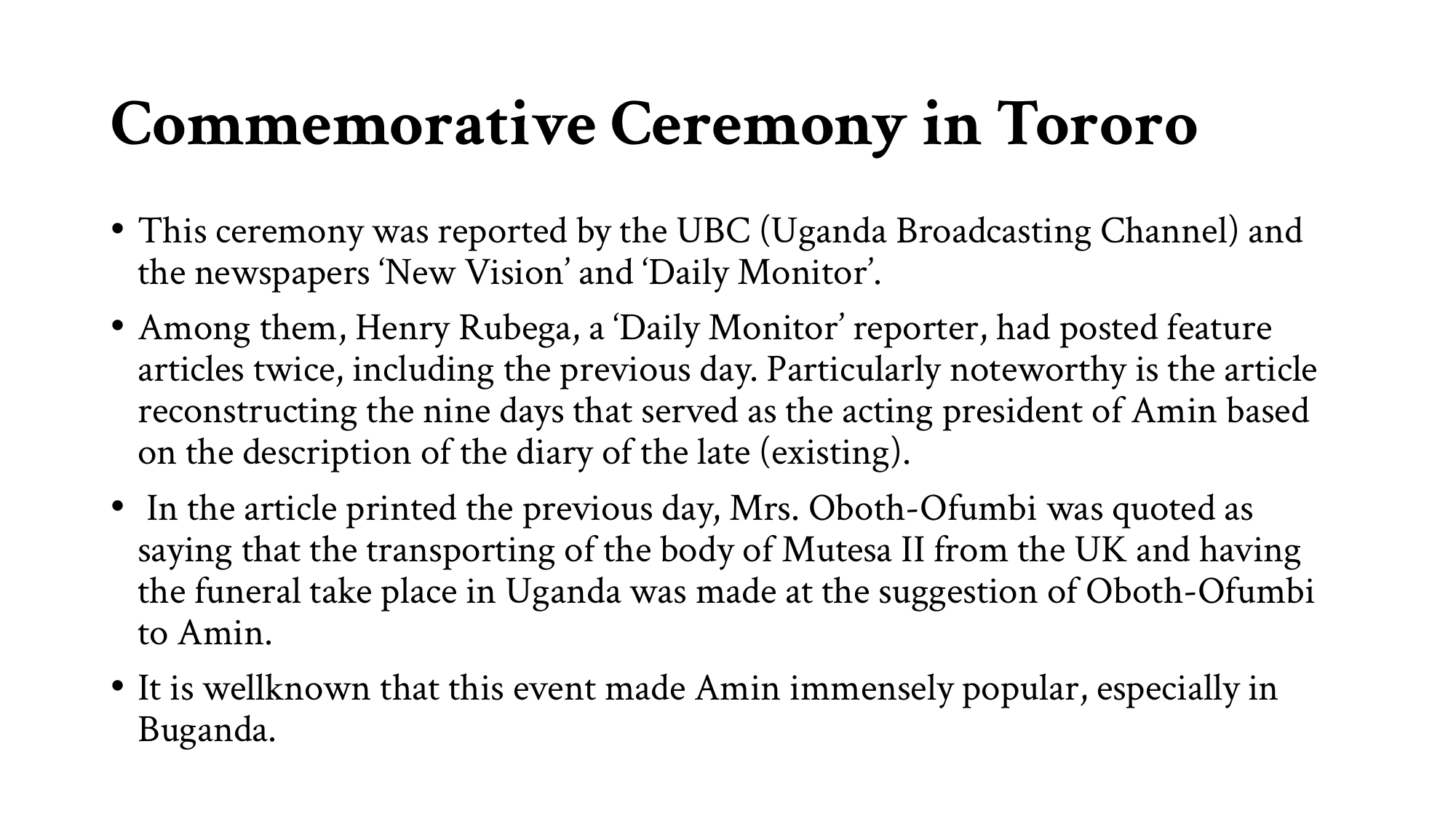

# Commemorative Ceremony in Tororo
This ceremony was reported by the UBC (Uganda Broadcasting Channel) and the newspapers ‘New Vision’ and ‘Daily Monitor’.
Among them, Henry Rubega, a ‘Daily Monitor’ reporter, had posted feature articles twice, including the previous day. Particularly noteworthy is the article reconstructing the nine days that served as the acting president of Amin based on the description of the diary of the late (existing).
 In the article printed the previous day, Mrs. Oboth-Ofumbi was quoted as saying that the transporting of the body of Mutesa II from the UK and having the funeral take place in Uganda was made at the suggestion of Oboth-Ofumbi to Amin.
It is wellknown that this event made Amin immensely popular, especially in Buganda.